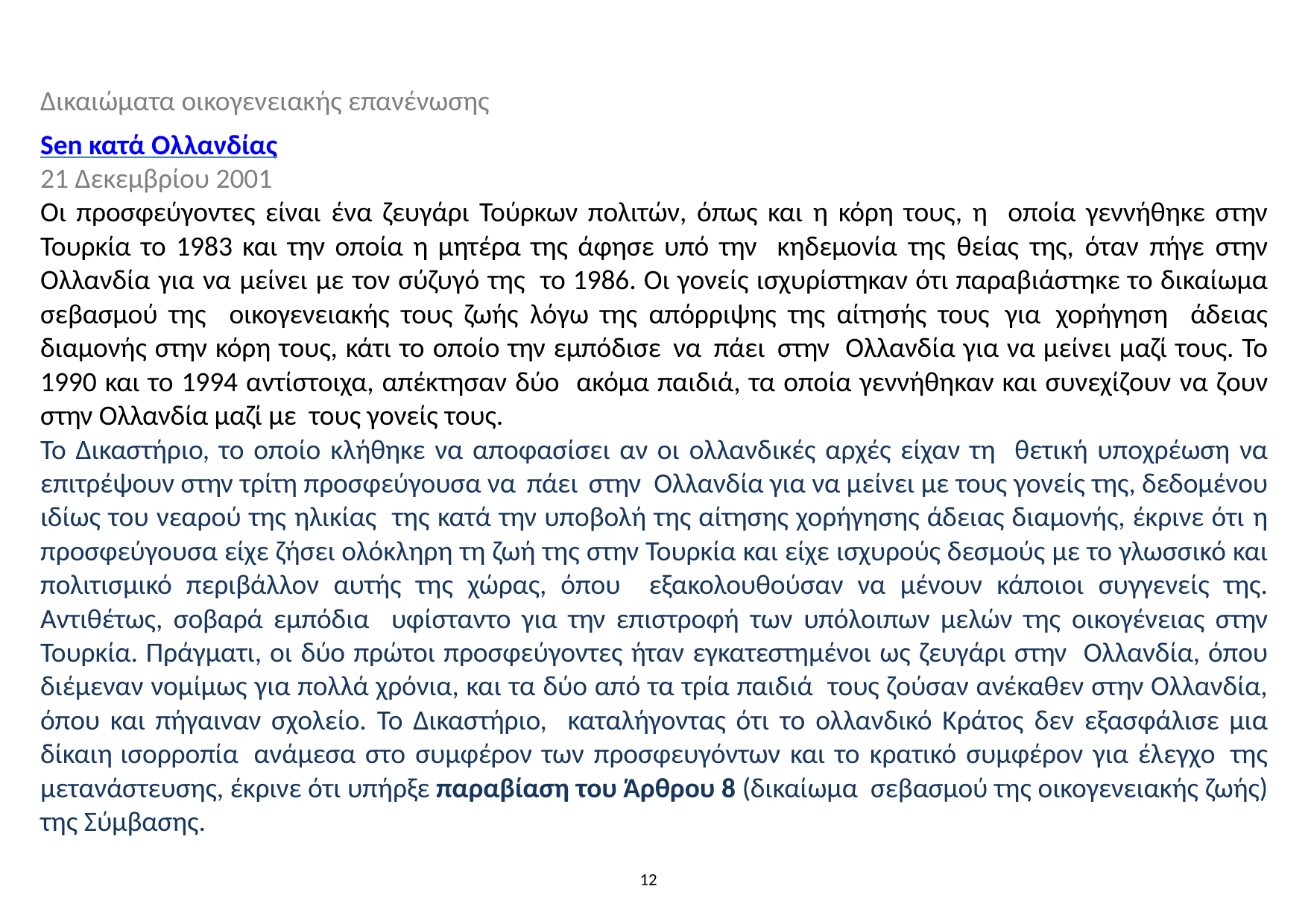

Δικαιώματα οικογενειακής επανένωσης
Sen κατά Ολλανδίας
21 Δεκεμβρίου 2001
Οι προσφεύγοντες είναι ένα ζευγάρι Τούρκων πολιτών, όπως και η κόρη τους, η  οποία γεννήθηκε στην Τουρκία το 1983 και την οποία η μητέρα της άφησε υπό την  κηδεμονία της θείας της, όταν πήγε στην Ολλανδία για να μείνει με τον σύζυγό της  το 1986. Οι γονείς ισχυρίστηκαν ότι παραβιάστηκε το δικαίωμα σεβασμού της  οικογενειακής τους ζωής λόγω της απόρριψης της αίτησής τους για χορήγηση  άδειας διαμονής στην κόρη τους, κάτι το οποίο την εμπόδισε να πάει στην  Ολλανδία για να μείνει μαζί τους. Το 1990 και το 1994 αντίστοιχα, απέκτησαν δύο  ακόμα παιδιά, τα οποία γεννήθηκαν και συνεχίζουν να ζουν στην Ολλανδία μαζί με  τους γονείς τους.
Το Δικαστήριο, το οποίο κλήθηκε να αποφασίσει αν οι ολλανδικές αρχές είχαν τη  θετική υποχρέωση να επιτρέψουν στην τρίτη προσφεύγουσα να πάει στην  Ολλανδία για να μείνει με τους γονείς της, δεδομένου ιδίως του νεαρού της ηλικίας  της κατά την υποβολή της αίτησης χορήγησης άδειας διαμονής, έκρινε ότι η προσφεύγουσα είχε ζήσει ολόκληρη τη ζωή της στην Τουρκία και είχε ισχυρούς δεσμούς με το γλωσσικό και πολιτισμικό περιβάλλον αυτής της χώρας, όπου  εξακολουθούσαν να μένουν κάποιοι συγγενείς της. Αντιθέτως, σοβαρά εμπόδια  υφίσταντο για την επιστροφή των υπόλοιπων μελών της οικογένειας στην Τουρκία. Πράγματι, οι δύο πρώτοι προσφεύγοντες ήταν εγκατεστημένοι ως ζευγάρι στην  Ολλανδία, όπου διέμεναν νομίμως για πολλά χρόνια, και τα δύο από τα τρία παιδιά  τους ζούσαν ανέκαθεν στην Ολλανδία, όπου και πήγαιναν σχολείο. Το Δικαστήριο,  καταλήγοντας ότι το ολλανδικό Κράτος δεν εξασφάλισε μια δίκαιη ισορροπία  ανάμεσα στο συμφέρον των προσφευγόντων και το κρατικό συμφέρον για έλεγχο  της μετανάστευσης, έκρινε ότι υπήρξε παραβίαση του Άρθρου 8 (δικαίωμα  σεβασμού της οικογενειακής ζωής) της Σύμβασης.
12